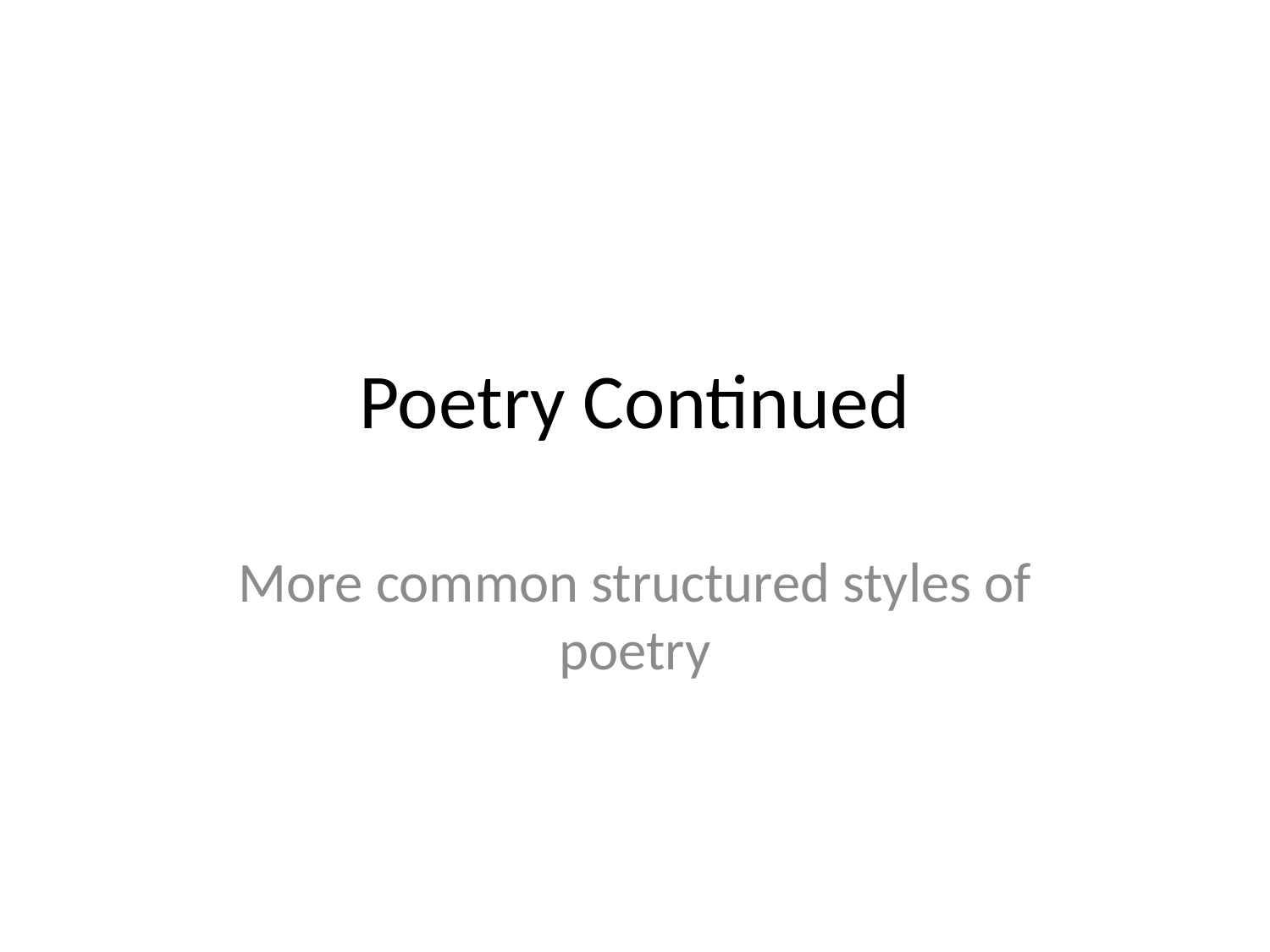

# Poetry Continued
More common structured styles of poetry